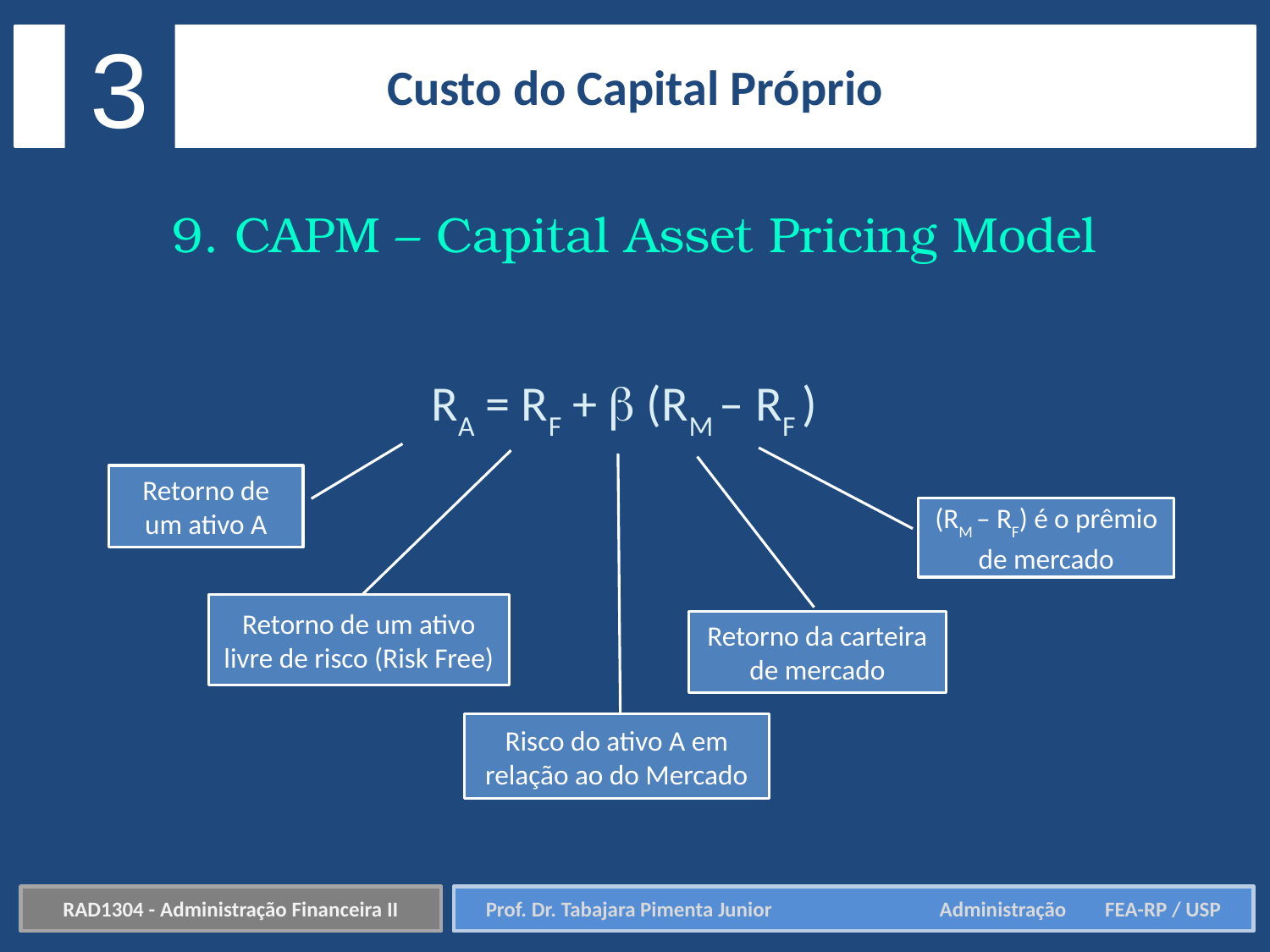

3

Custo do Capital Próprio
9. CAPM – Capital Asset Pricing Model

RA = RF + β (RM – RF )
Retorno de um ativo A
(RM – RF) é o prêmio de mercado
Retorno de um ativo livre de risco (Risk Free)
Retorno da carteira de mercado
Risco do ativo A em relação ao do Mercado

RAD1304 - Administração Financeira II

Prof. Dr. Tabajara Pimenta Junior	               Administração        FEA-RP / USP